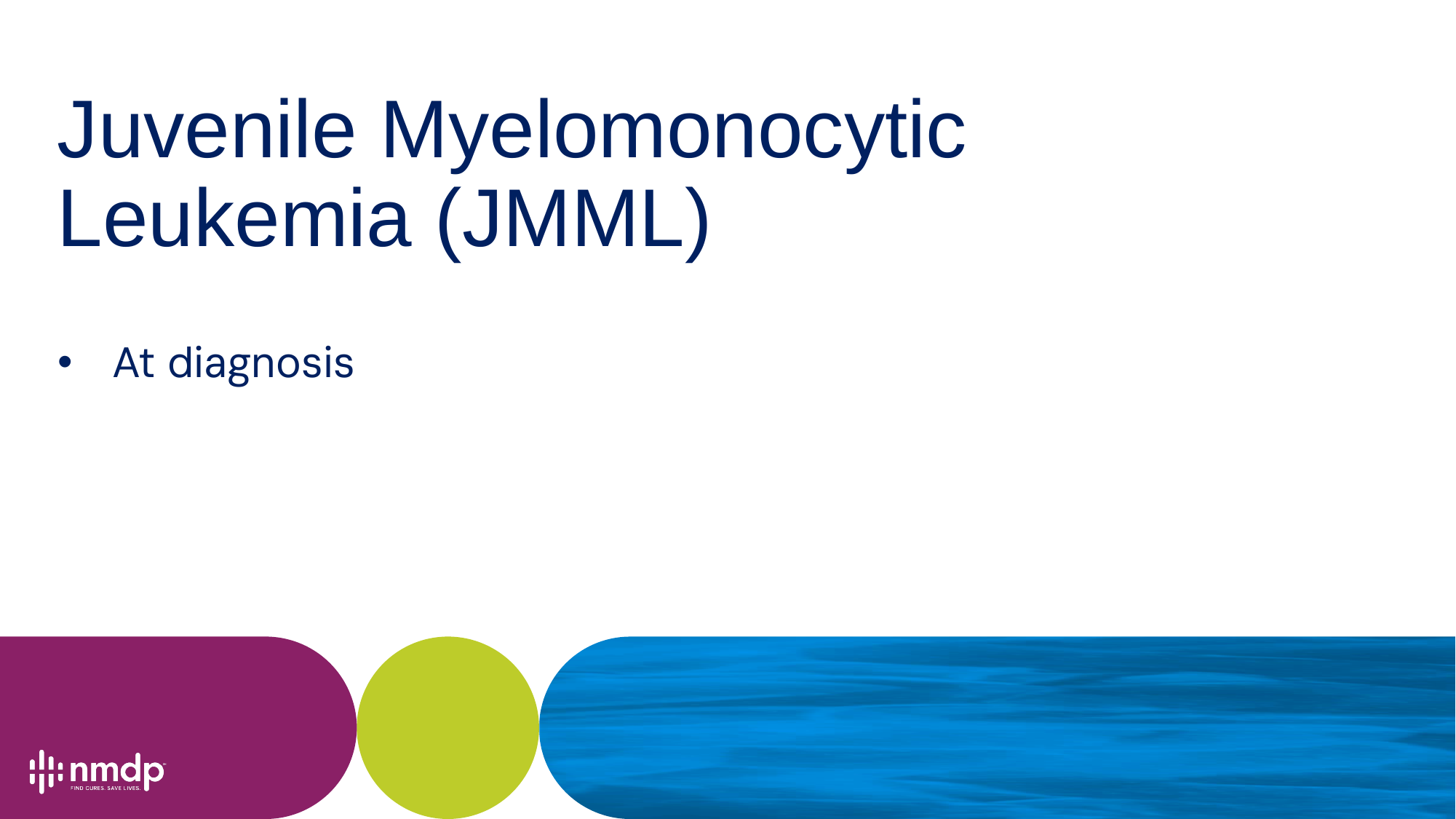

# Juvenile Myelomonocytic Leukemia (JMML)
At diagnosis